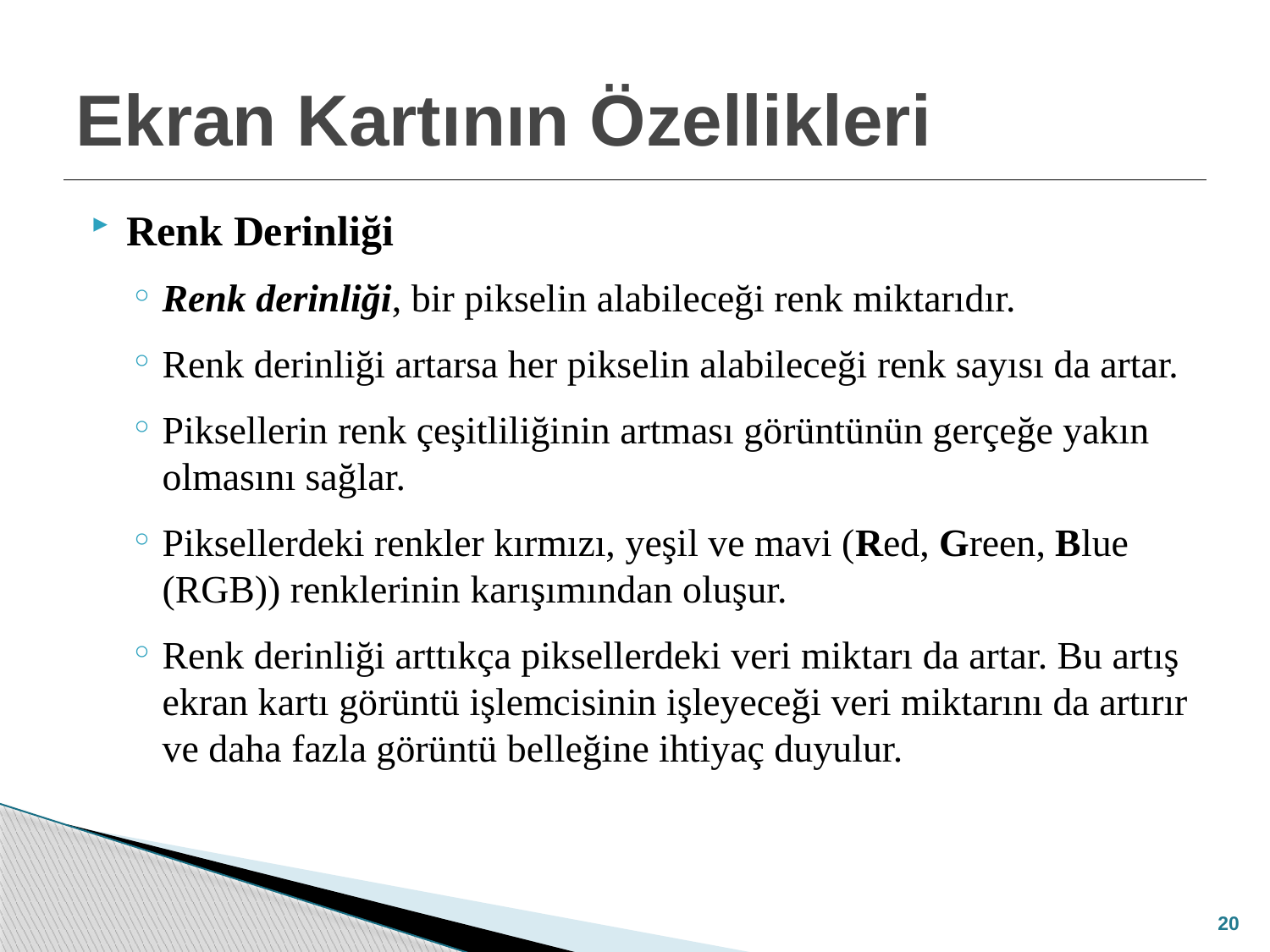

# Ekran Kartının Özellikleri
Renk Derinliği
Renk derinliği, bir pikselin alabileceği renk miktarıdır.
Renk derinliği artarsa her pikselin alabileceği renk sayısı da artar.
Piksellerin renk çeşitliliğinin artması görüntünün gerçeğe yakın olmasını sağlar.
Piksellerdeki renkler kırmızı, yeşil ve mavi (Red, Green, Blue (RGB)) renklerinin karışımından oluşur.
Renk derinliği arttıkça piksellerdeki veri miktarı da artar. Bu artış ekran kartı görüntü işlemcisinin işleyeceği veri miktarını da artırır ve daha fazla görüntü belleğine ihtiyaç duyulur.
20